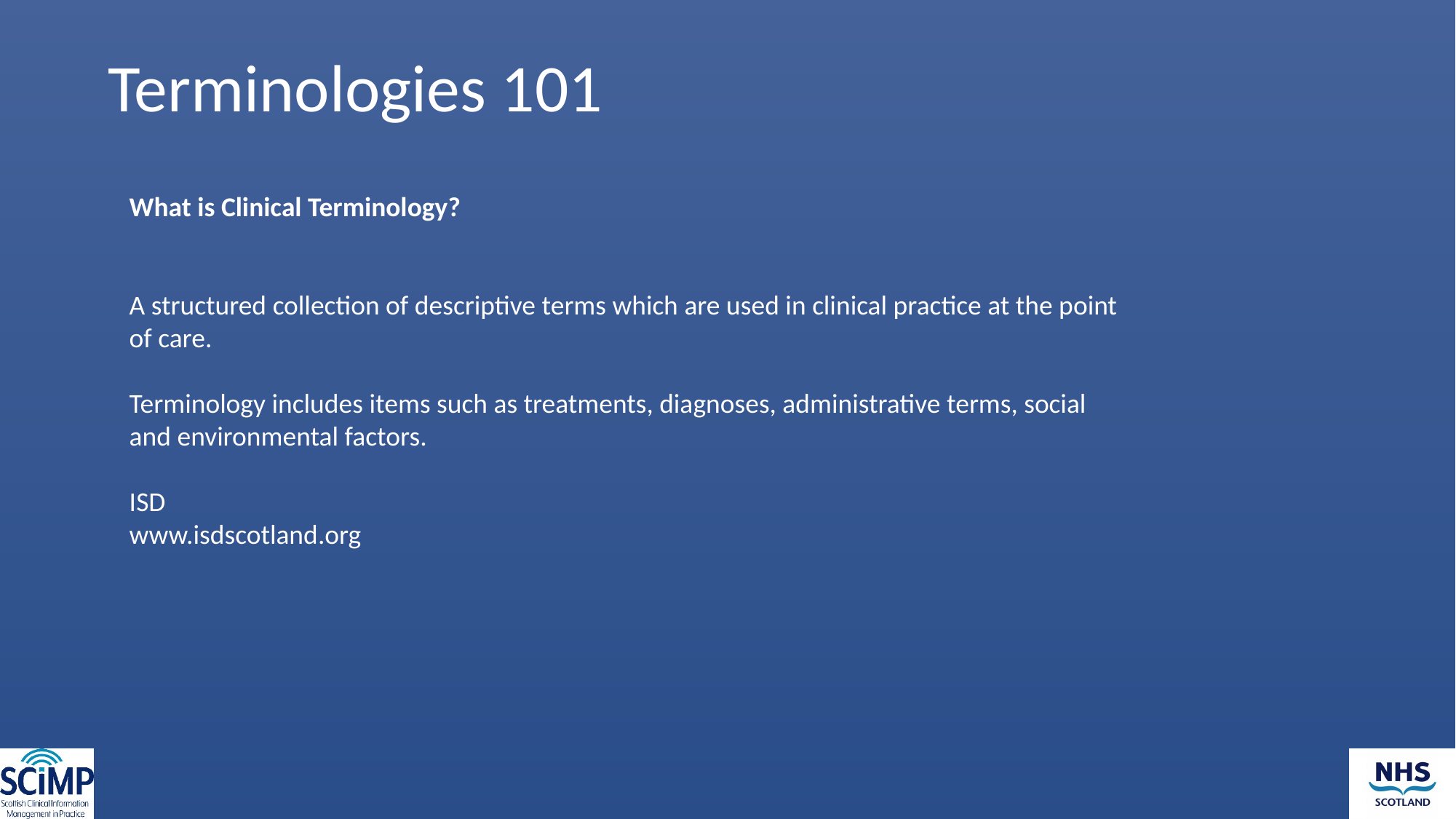

# Terminologies 101
What is Clinical Terminology?

A structured collection of descriptive terms which are used in clinical practice at the point
of care.

Terminology includes items such as treatments, diagnoses, administrative terms, social
and environmental factors.

ISD
www.isdscotland.org